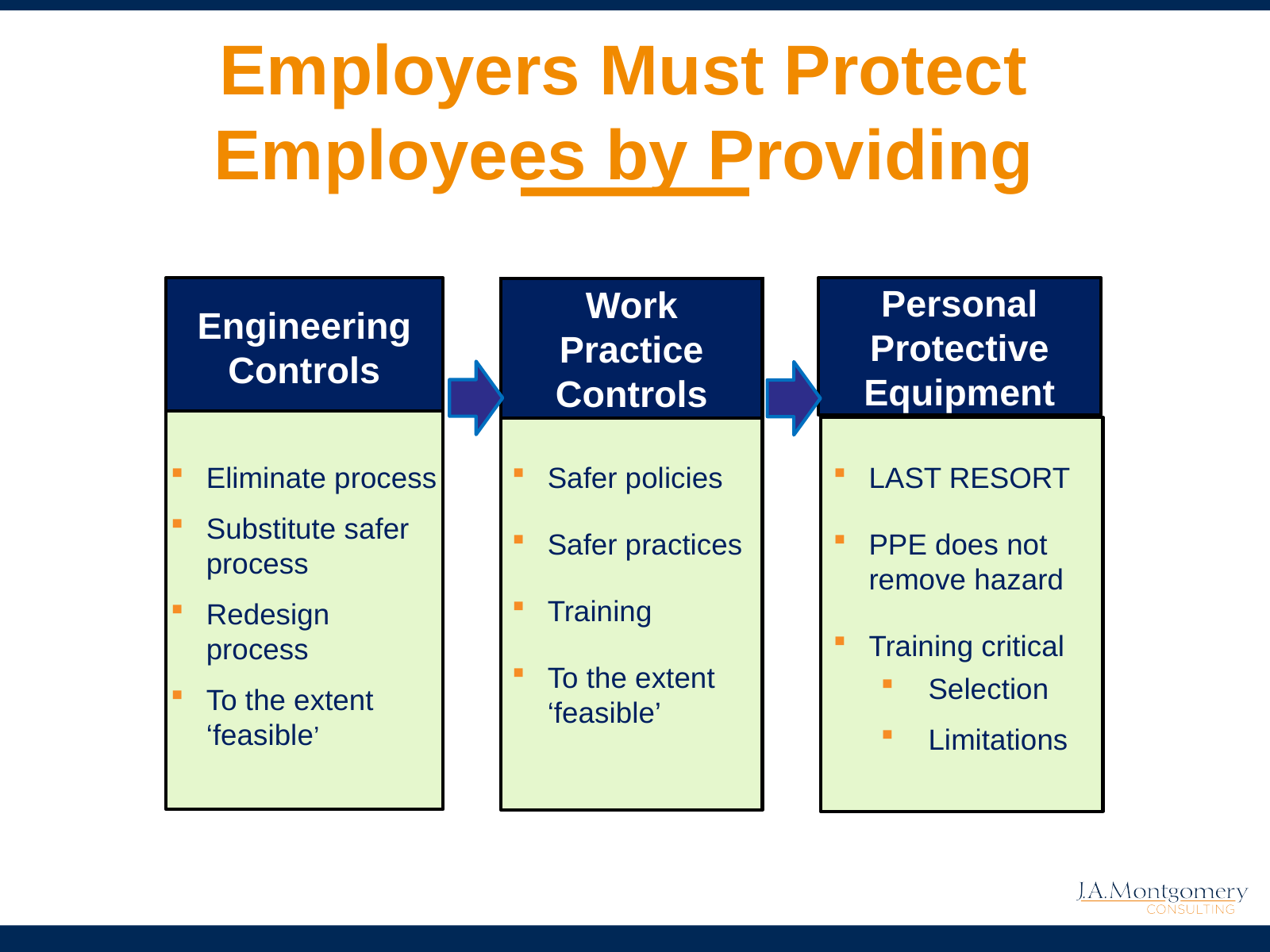

# Employers Must Protect Employees by Providing
Engineering Controls
Personal Protective Equipment

Work Practice Controls

Safer policies
Safer practices
Training
To the extent ‘feasible’
LAST RESORT
PPE does not remove hazard
Training critical
Selection
Limitations
Eliminate process
Substitute safer process
Redesign process
To the extent ‘feasible’